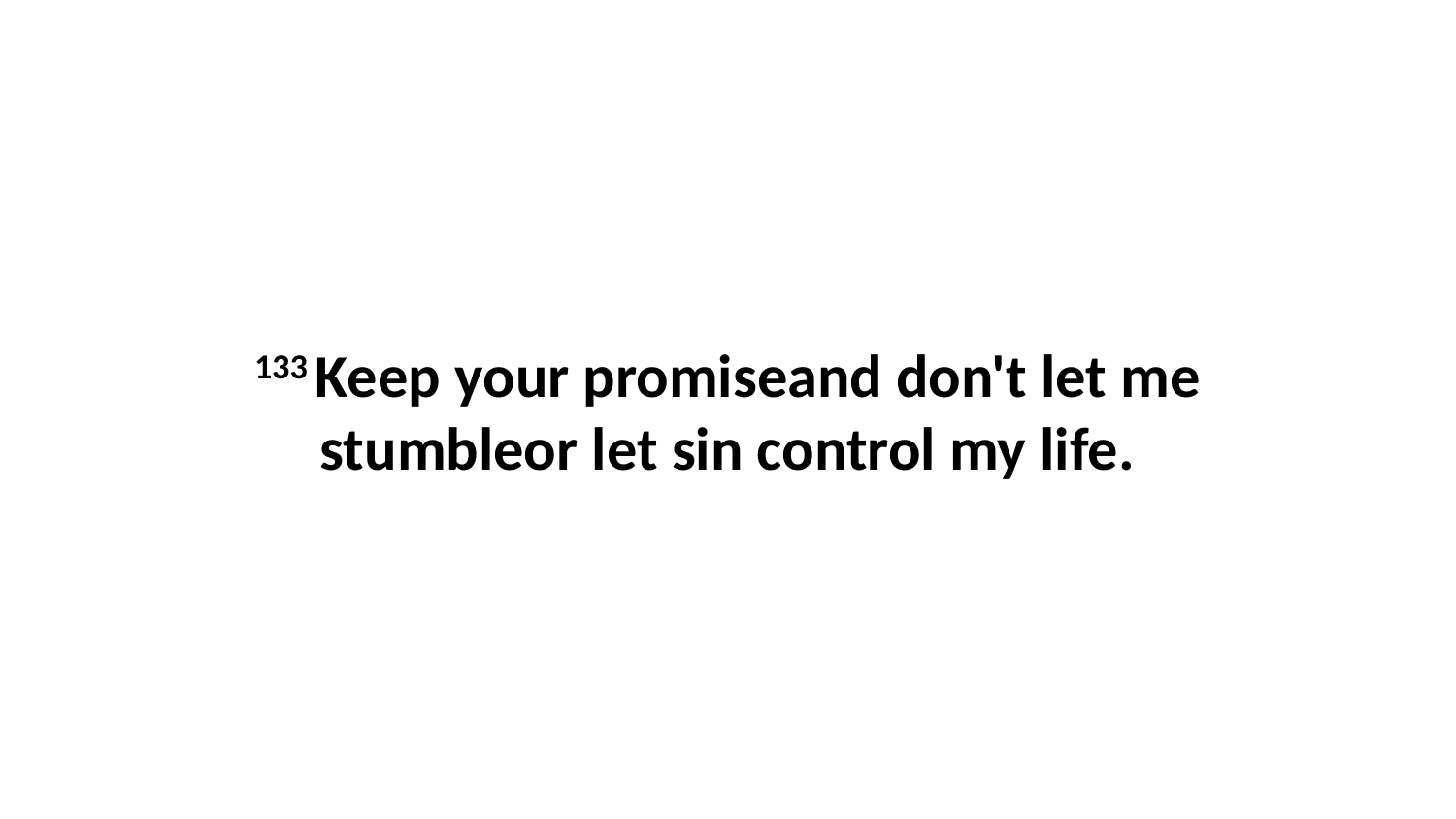

133 Keep your promiseand don't let me stumbleor let sin control my life.